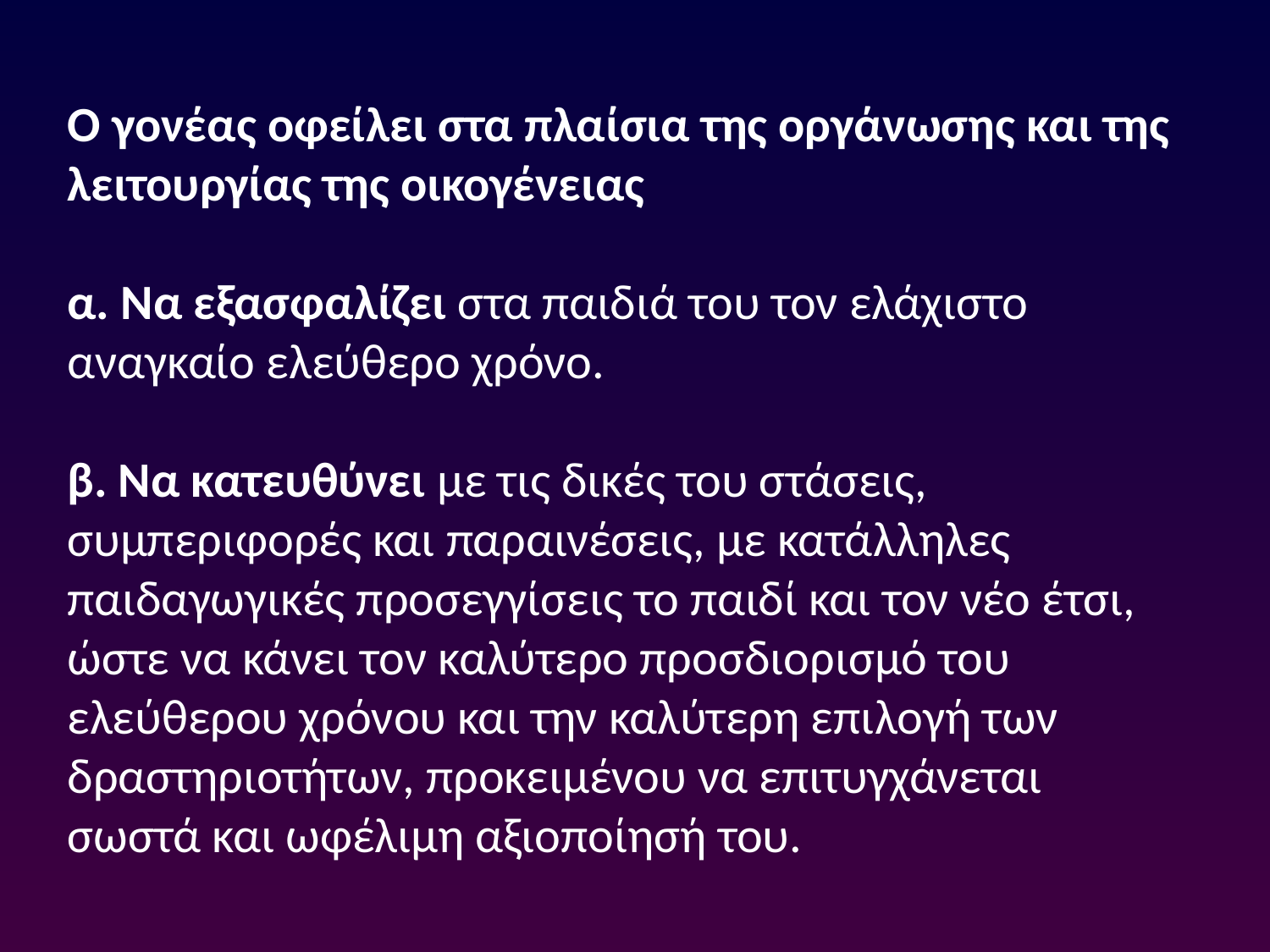

Ο γονέας οφείλει στα πλαίσια της οργάνωσης και της λειτουργίας της οικογένειας
α. Να εξασφαλίζει στα παιδιά του τον ελάχιστο αναγκαίο ελεύθερο χρόνο.
β. Να κατευθύνει με τις δικές του στάσεις, συμπεριφορές και παραινέσεις, με κατάλληλες παιδαγωγικές προσεγγίσεις το παιδί και τον νέο έτσι, ώστε να κάνει τον καλύτερο προσδιορισμό του ελεύθερου χρόνου και την καλύτερη επιλογή των δραστηριοτήτων, προκειμένου να επιτυγχάνεται σωστά και ωφέλιμη αξιοποίησή του.